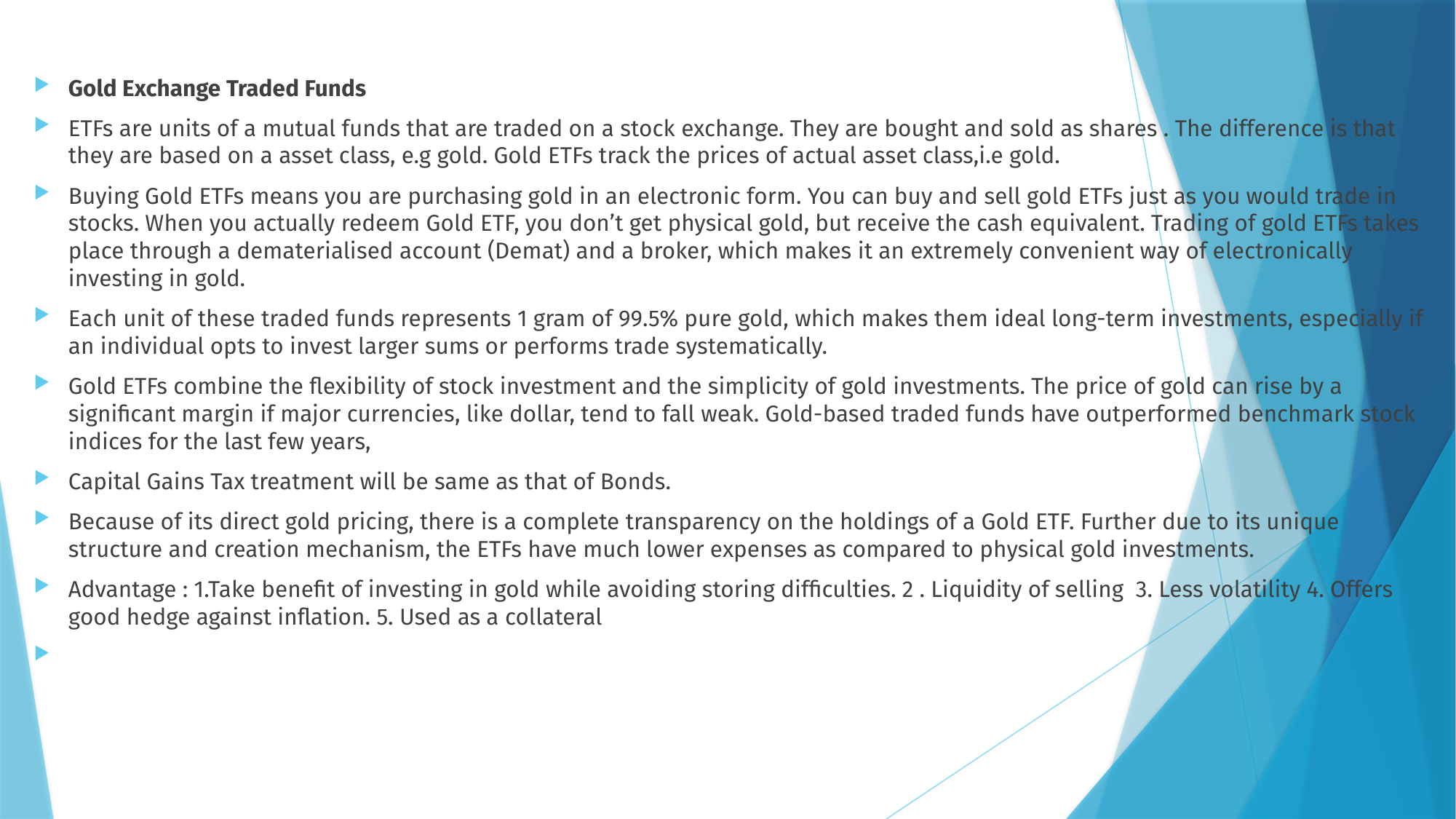

#
Gold Exchange Traded Funds
ETFs are units of a mutual funds that are traded on a stock exchange. They are bought and sold as shares . The difference is that they are based on a asset class, e.g gold. Gold ETFs track the prices of actual asset class,i.e gold.
Buying Gold ETFs means you are purchasing gold in an electronic form. You can buy and sell gold ETFs just as you would trade in stocks. When you actually redeem Gold ETF, you don’t get physical gold, but receive the cash equivalent. Trading of gold ETFs takes place through a dematerialised account (Demat) and a broker, which makes it an extremely convenient way of electronically investing in gold.
Each unit of these traded funds represents 1 gram of 99.5% pure gold, which makes them ideal long-term investments, especially if an individual opts to invest larger sums or performs trade systematically.
Gold ETFs combine the flexibility of stock investment and the simplicity of gold investments. The price of gold can rise by a significant margin if major currencies, like dollar, tend to fall weak. Gold-based traded funds have outperformed benchmark stock indices for the last few years,
Capital Gains Tax treatment will be same as that of Bonds.
Because of its direct gold pricing, there is a complete transparency on the holdings of a Gold ETF. Further due to its unique structure and creation mechanism, the ETFs have much lower expenses as compared to physical gold investments.
Advantage : 1.Take benefit of investing in gold while avoiding storing difficulties. 2 . Liquidity of selling  3. Less volatility 4. Offers good hedge against inflation. 5. Used as a collateral